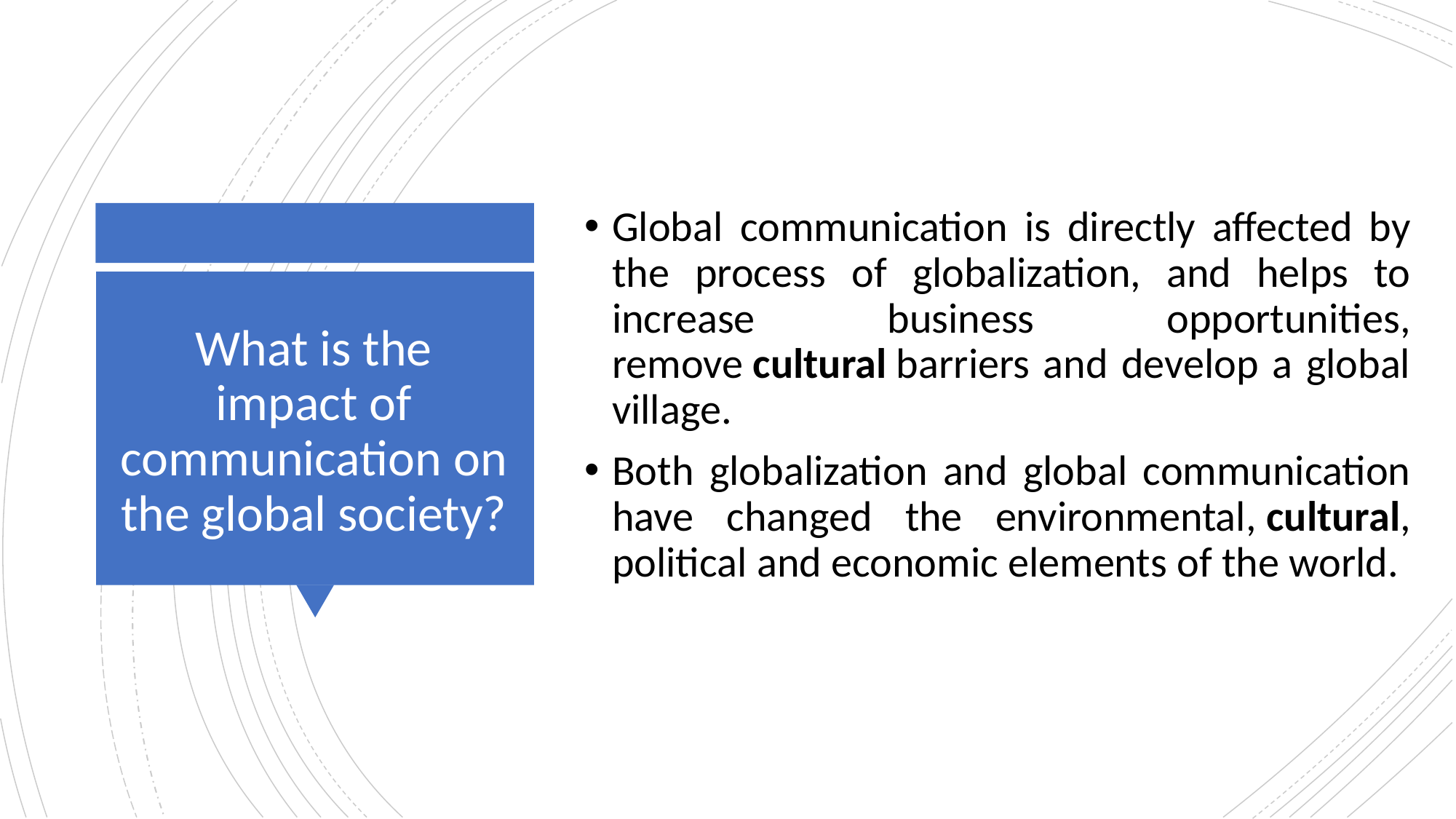

Global communication is directly affected by the process of globalization, and helps to increase business opportunities, remove cultural barriers and develop a global village.
Both globalization and global communication have changed the environmental, cultural, political and economic elements of the world.

# What is the impact of communication on the global society?